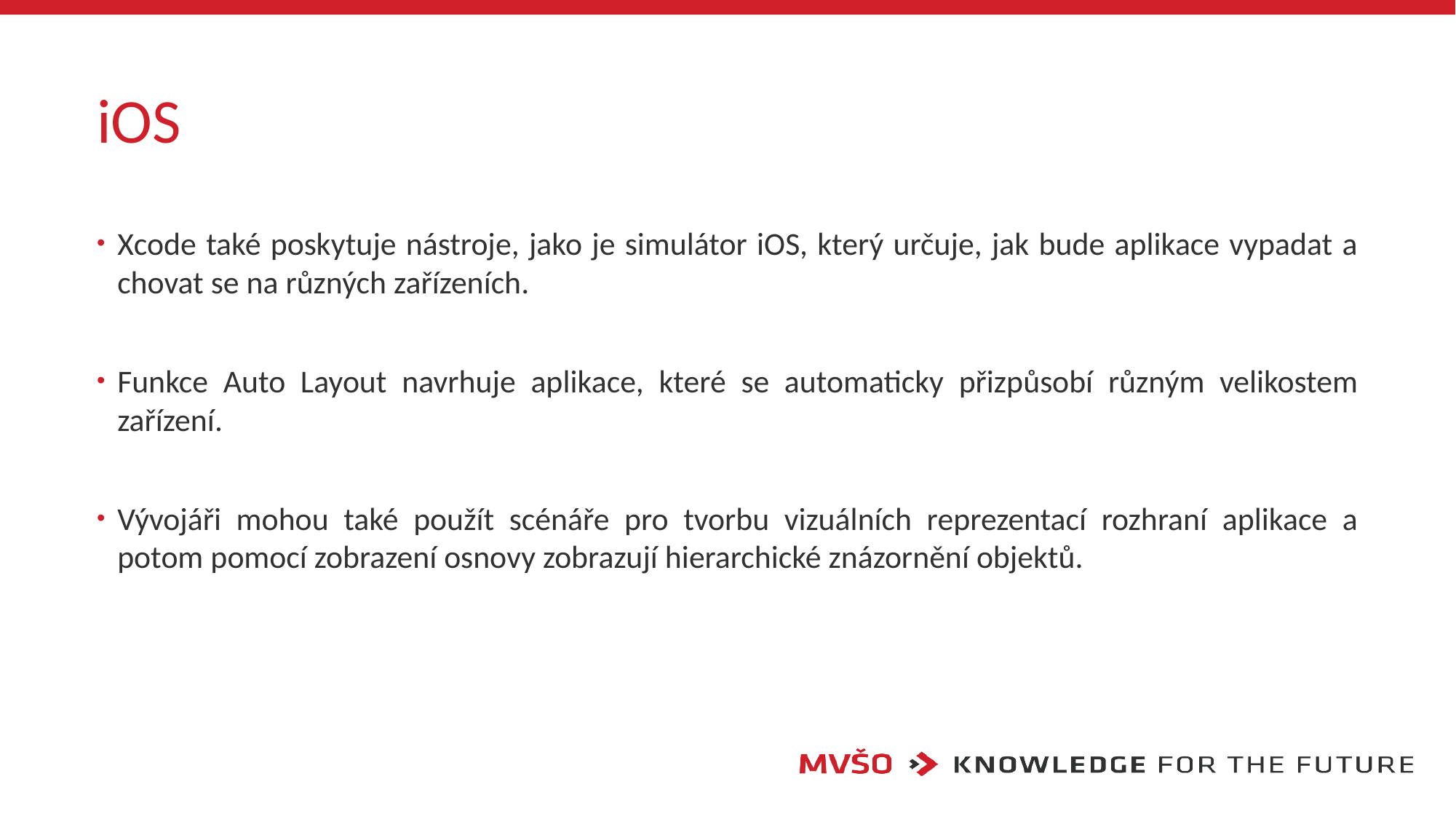

# iOS
Xcode také poskytuje nástroje, jako je simulátor iOS, který určuje, jak bude aplikace vypadat a chovat se na různých zařízeních.

Funkce Auto Layout navrhuje aplikace, které se automaticky přizpůsobí různým velikostem zařízení.

Vývojáři mohou také použít scénáře pro tvorbu vizuálních reprezentací rozhraní aplikace a potom pomocí zobrazení osnovy zobrazují hierarchické znázornění objektů.